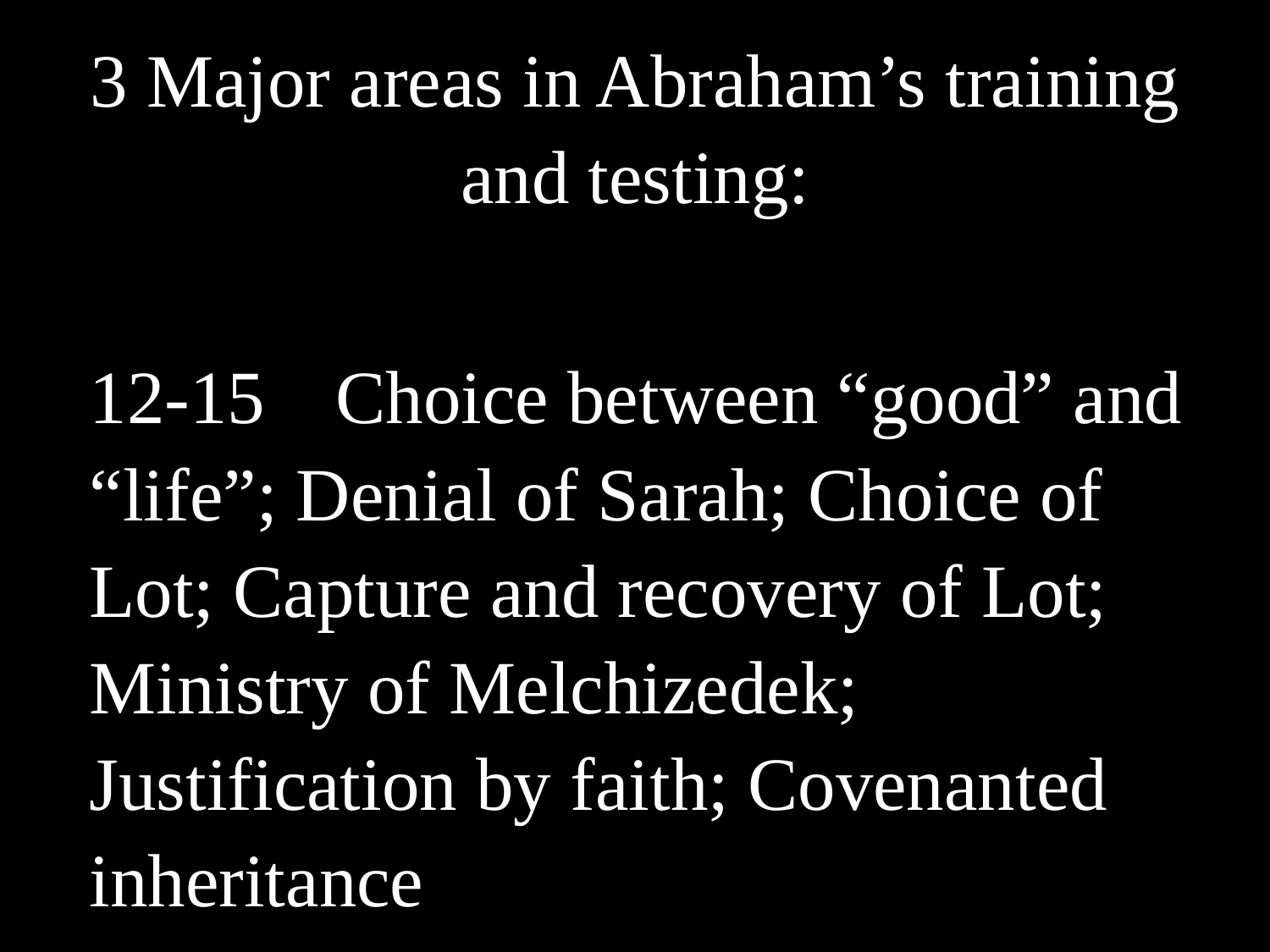

3 Major areas in Abraham’s training and testing:

12-15		Choice between “good” and “life”; Denial of Sarah; Choice of Lot; Capture and recovery of Lot; Ministry of Melchizedek; Justification by faith; Covenanted inheritance